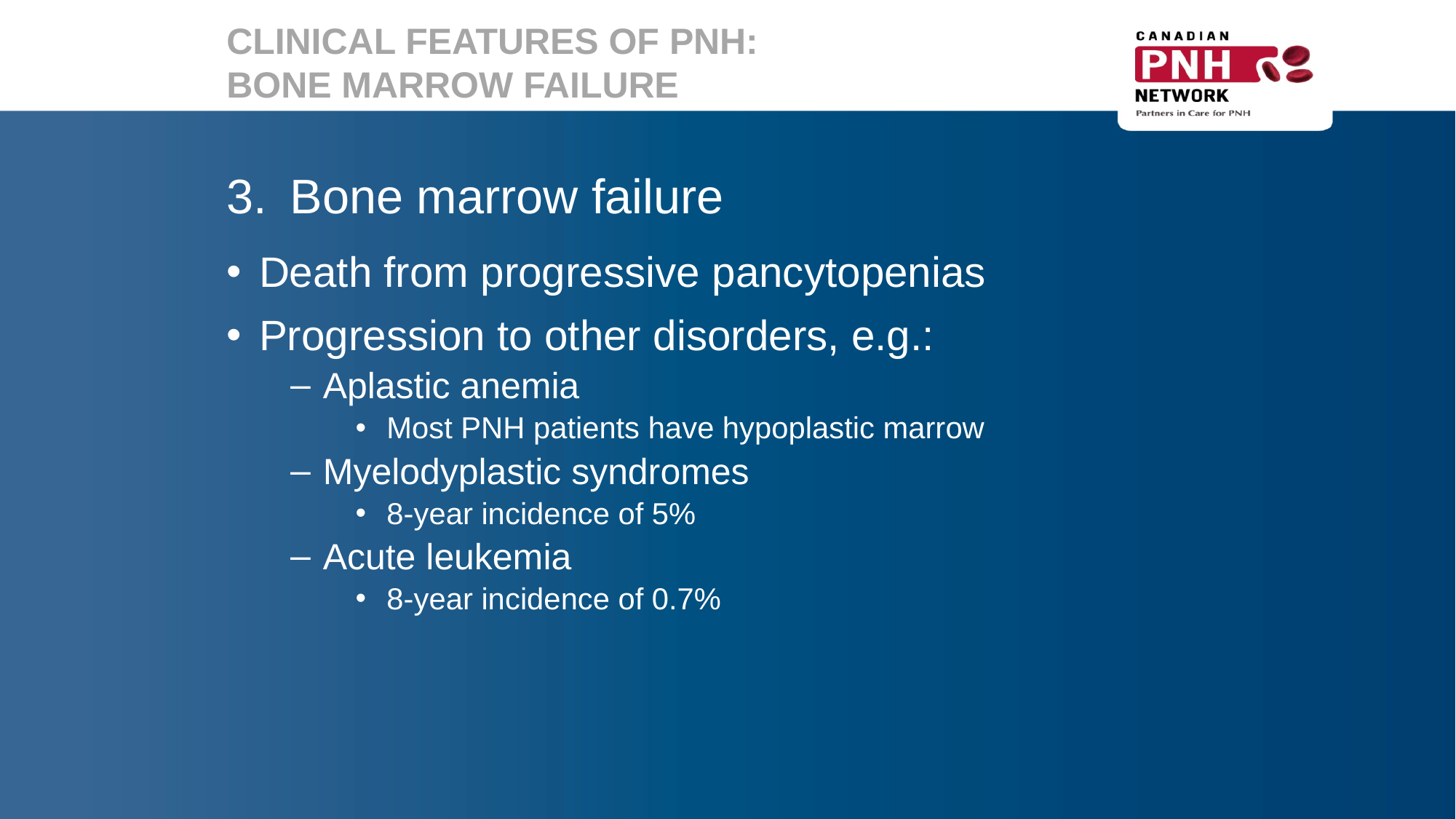

# CLINICAL FEATURES OF PNH: BONE MARROW FAILURE
3.	Bone marrow failure
Death from progressive pancytopenias
Progression to other disorders, e.g.:
Aplastic anemia
Most PNH patients have hypoplastic marrow
Myelodyplastic syndromes
8-year incidence of 5%
Acute leukemia
8-year incidence of 0.7%